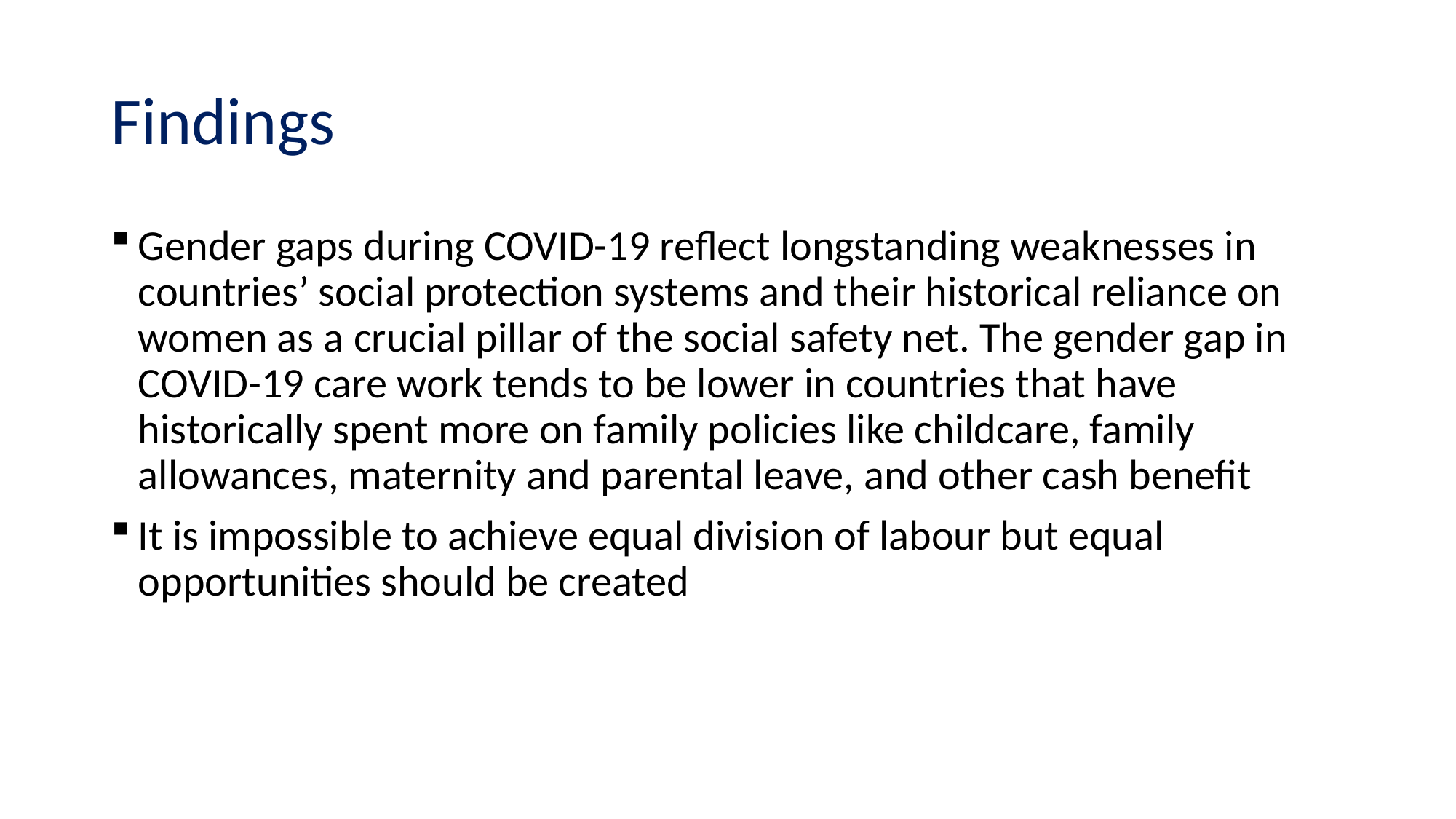

# Findings
Gender gaps during COVID-19 reflect longstanding weaknesses in countries’ social protection systems and their historical reliance on women as a crucial pillar of the social safety net. The gender gap in COVID-19 care work tends to be lower in countries that have historically spent more on family policies like childcare, family allowances, maternity and parental leave, and other cash benefit
It is impossible to achieve equal division of labour but equal opportunities should be created